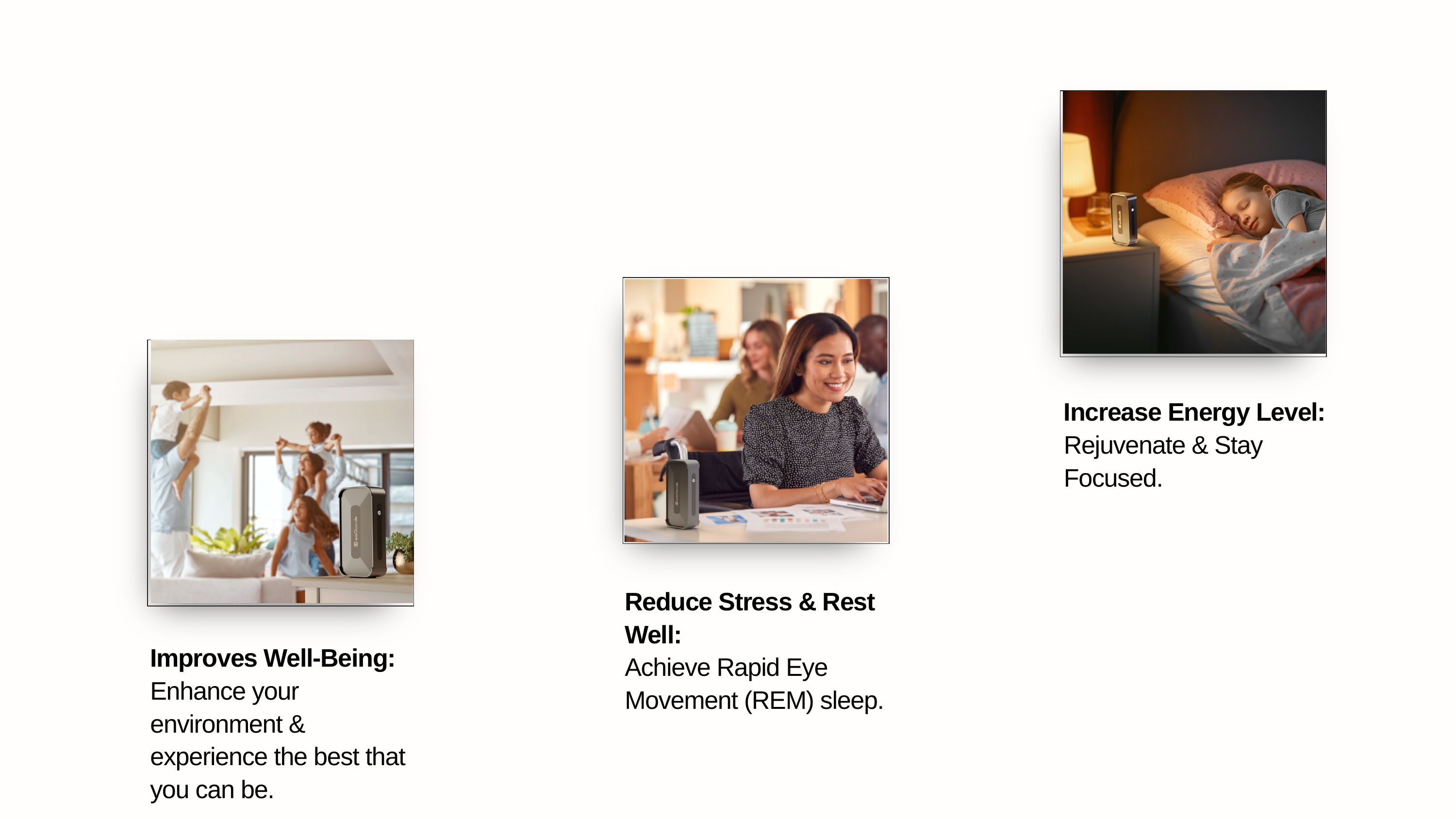

Increase Energy Level:
Rejuvenate & Stay Focused.
Reduce Stress & Rest Well:
Achieve Rapid Eye Movement (REM) sleep.
Improves Well-Being:
Enhance your environment & experience the best that you can be.